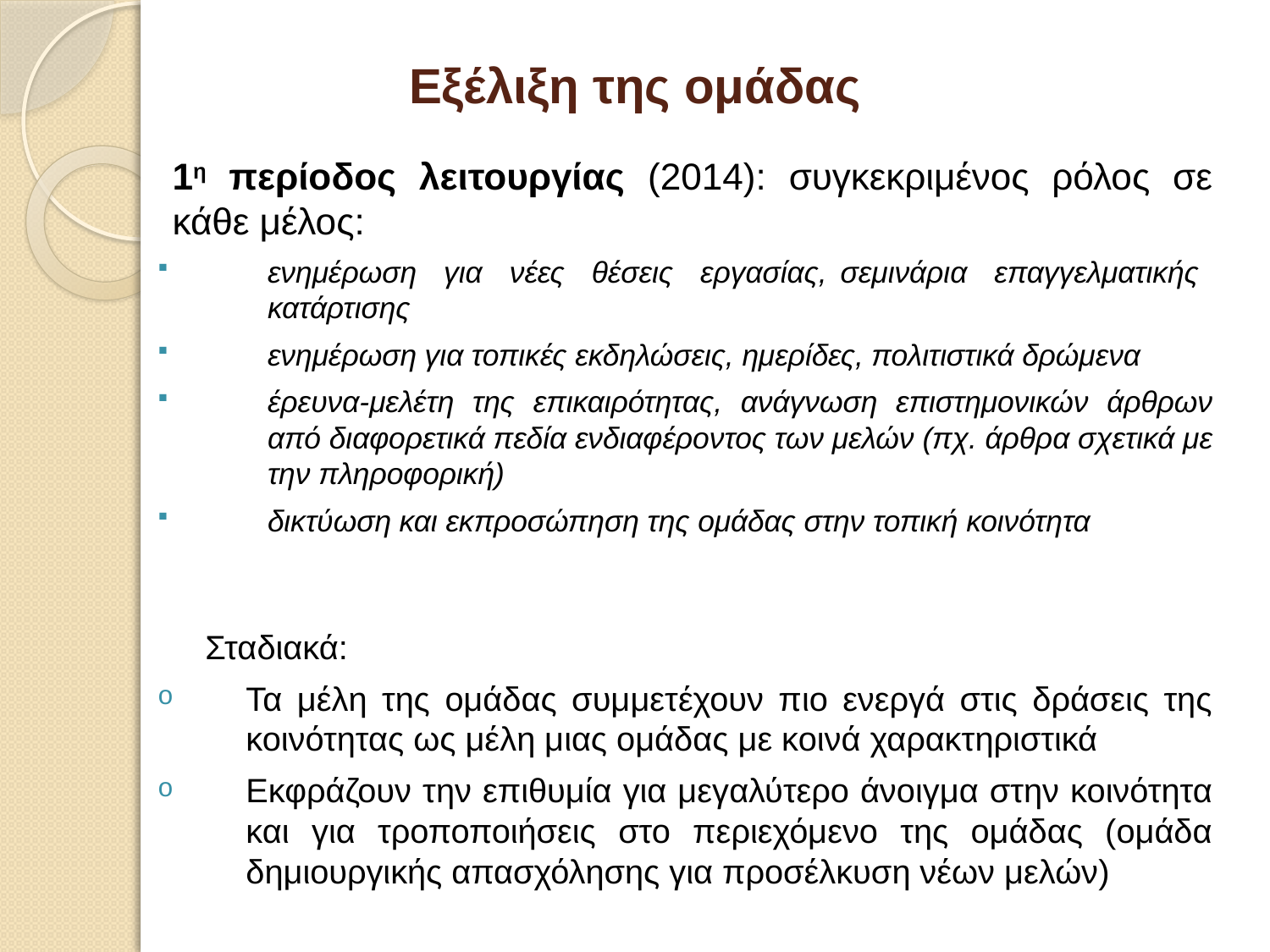

# Εξέλιξη της ομάδας
1η περίοδος λειτουργίας (2014): συγκεκριμένος ρόλος σε κάθε μέλος:
ενημέρωση  για  νέες  θέσεις  εργασίας, σεμινάρια  επαγγελματικής  κατάρτισης
ενημέρωση για τοπικές εκδηλώσεις, ημερίδες, πολιτιστικά δρώμενα
έρευνα-μελέτη της επικαιρότητας, ανάγνωση επιστημονικών άρθρων από διαφορετικά πεδία ενδιαφέροντος των μελών (πχ. άρθρα σχετικά με την πληροφορική)
δικτύωση και εκπροσώπηση της ομάδας στην τοπική κοινότητα

    Σταδιακά:
Τα μέλη της ομάδας συμμετέχουν πιο ενεργά στις δράσεις της κοινότητας ως μέλη μιας ομάδας με κοινά χαρακτηριστικά
Εκφράζουν την επιθυμία για μεγαλύτερο άνοιγμα στην κοινότητα και για τροποποιήσεις στο περιεχόμενο της ομάδας (ομάδα δημιουργικής απασχόλησης για προσέλκυση νέων μελών)